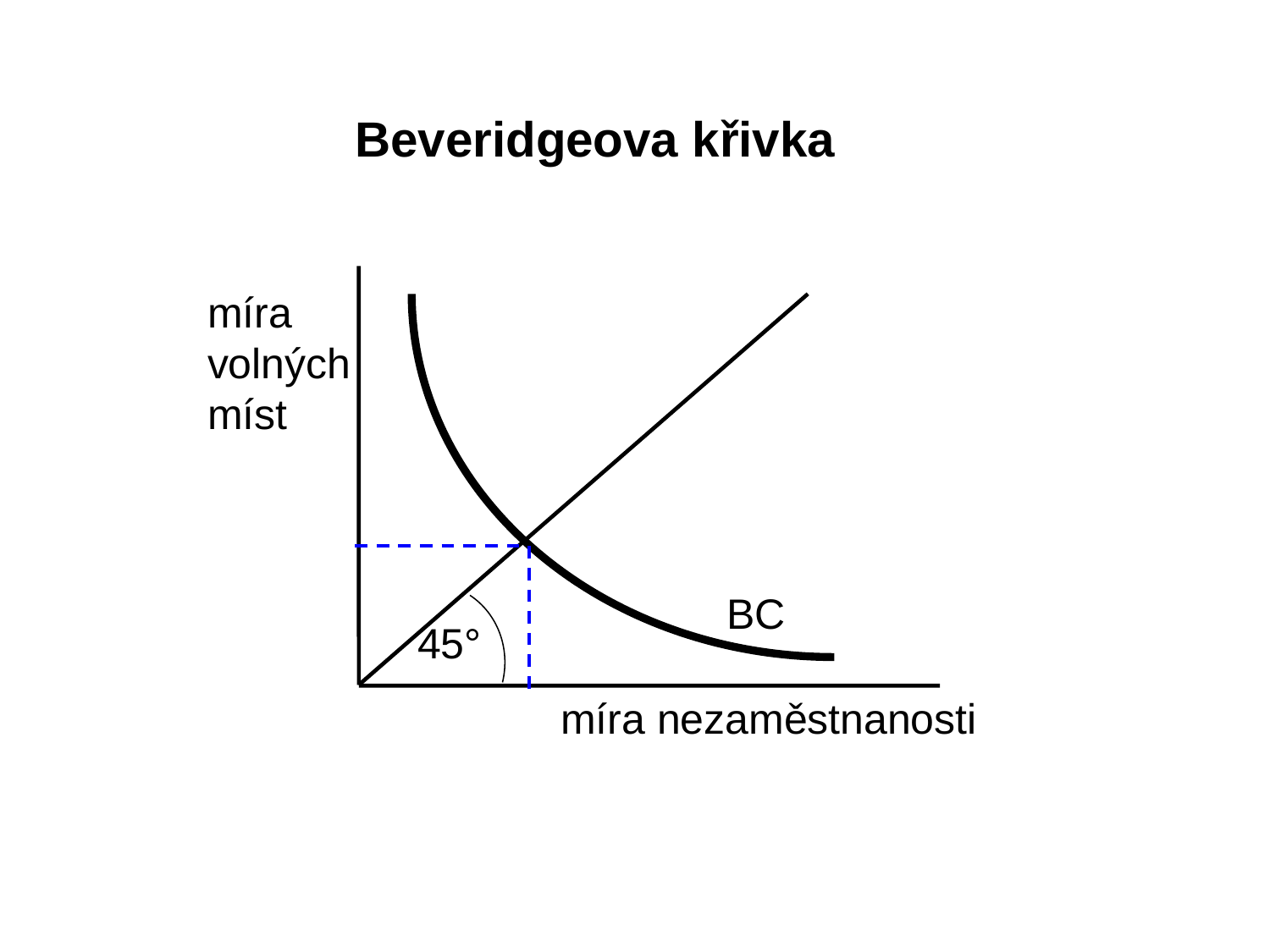

Beveridgeova křivka

míra volných míst

BC

45°

míra nezaměstnanosti

13